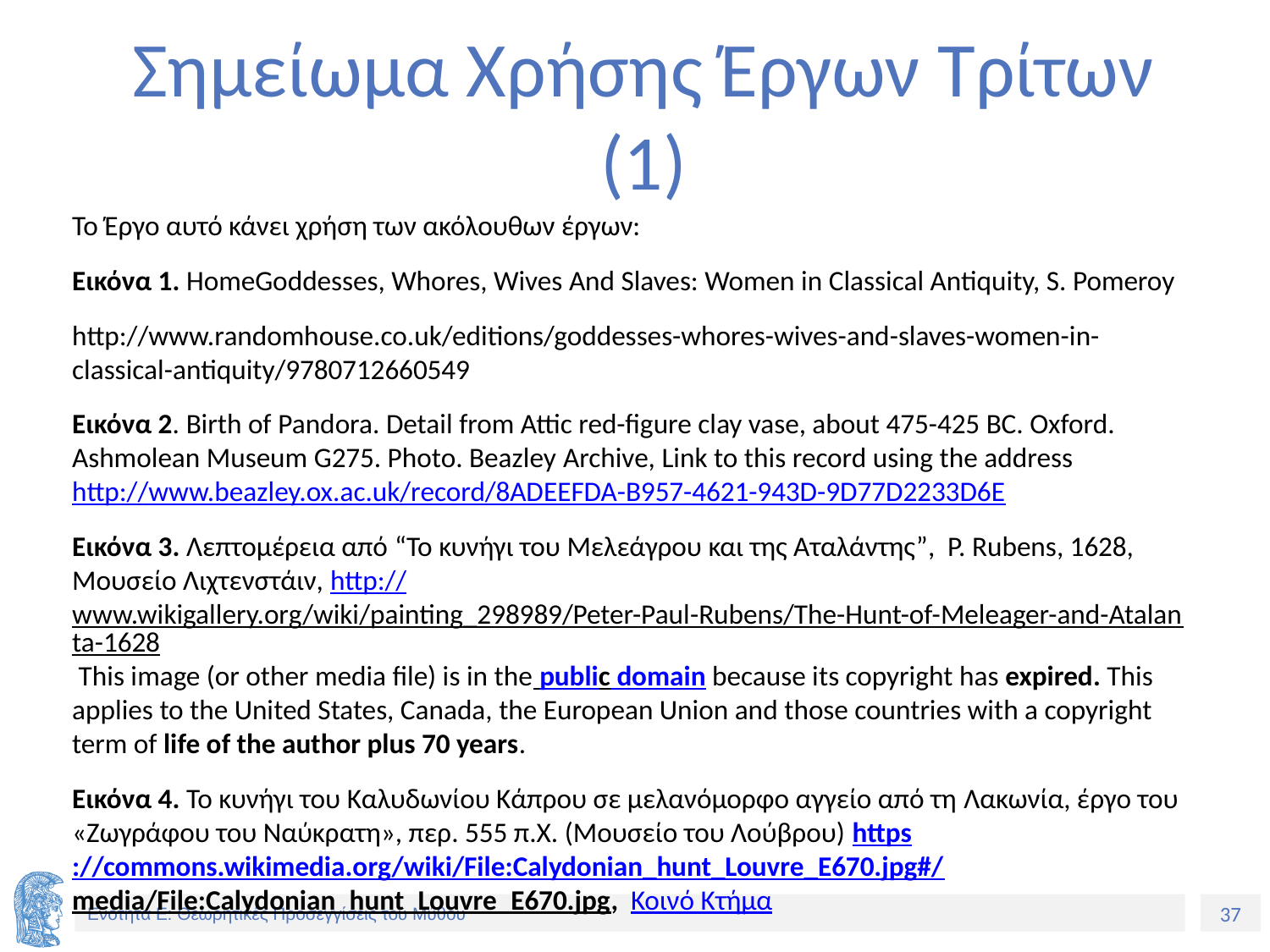

# Σημείωμα Χρήσης Έργων Τρίτων (1)
Το Έργο αυτό κάνει χρήση των ακόλουθων έργων:
Εικόνα 1. HomeGoddesses, Whores, Wives And Slaves: Women in Classical Antiquity, S. Pomeroy
http://www.randomhouse.co.uk/editions/goddesses-whores-wives-and-slaves-women-in-classical-antiquity/9780712660549
Εικόνα 2. Birth of Pandora. Detail from Attic red-figure clay vase, about 475-425 BC. Oxford. Ashmolean Museum G275. Photo. Beazley Archive, Link to this record using the address http://www.beazley.ox.ac.uk/record/8ADEEFDA-B957-4621-943D-9D77D2233D6E
Εικόνα 3. Λεπτομέρεια από “Το κυνήγι του Μελεάγρου και της Αταλάντης”,  P. Rubens, 1628, Μουσείο Λιχτενστάιν, http://www.wikigallery.org/wiki/painting_298989/Peter-Paul-Rubens/The-Hunt-of-Meleager-and-Atalanta-1628 This image (or other media file) is in the public domain because its copyright has expired. This applies to the United States, Canada, the European Union and those countries with a copyright term of life of the author plus 70 years.
Εικόνα 4. Το κυνήγι του Καλυδωνίου Κάπρου σε μελανόμορφο αγγείο από τη Λακωνία, έργο του «Ζωγράφου του Ναύκρατη», περ. 555 π.Χ. (Μουσείο του Λούβρου) https://commons.wikimedia.org/wiki/File:Calydonian_hunt_Louvre_E670.jpg#/media/File:Calydonian_hunt_Louvre_E670.jpg,  Κοινό Κτήμα